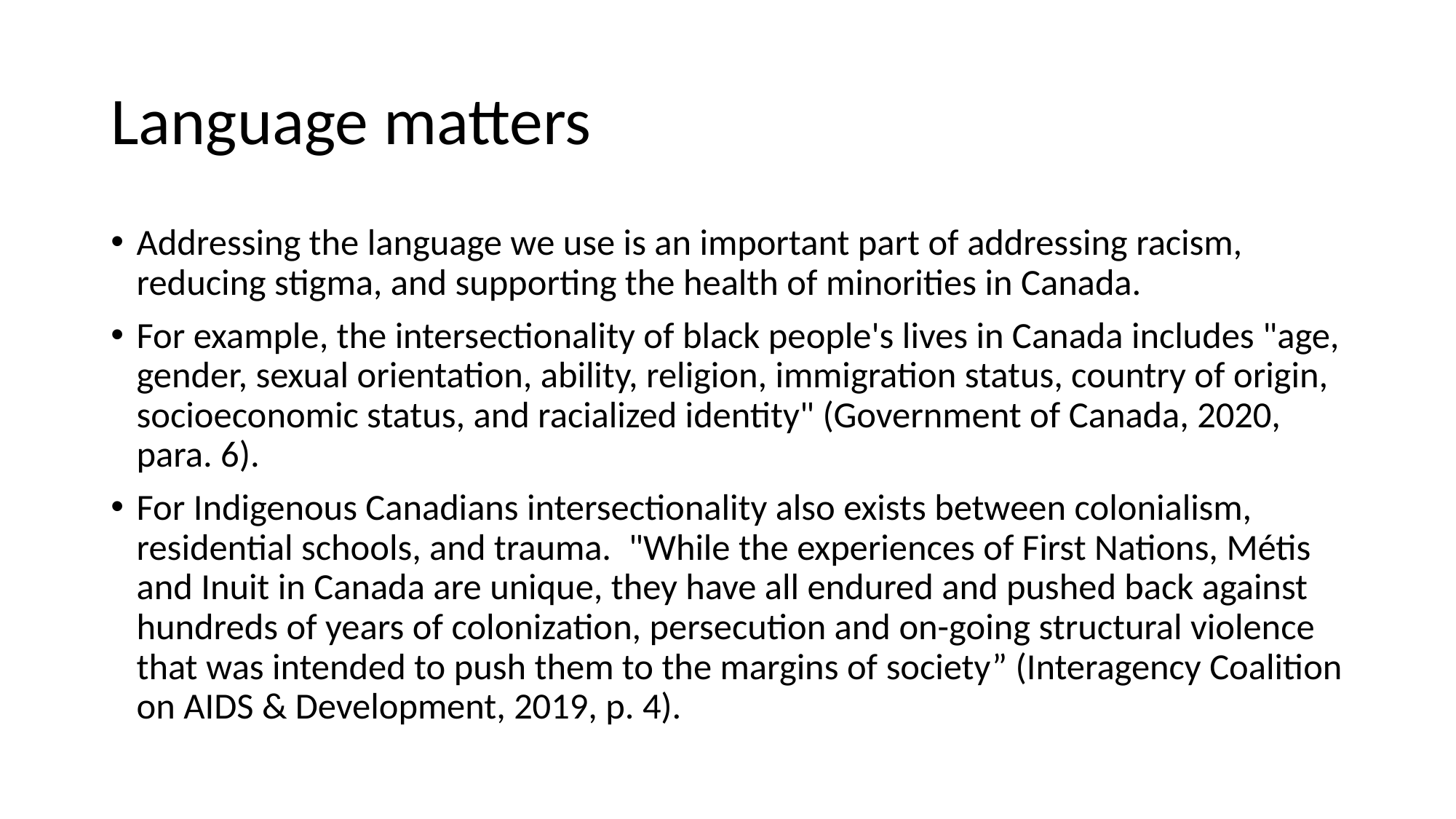

# Language matters
Addressing the language we use is an important part of addressing racism, reducing stigma, and supporting the health of minorities in Canada.
For example, the intersectionality of black people's lives in Canada includes "age, gender, sexual orientation, ability, religion, immigration status, country of origin, socioeconomic status, and racialized identity" (Government of Canada, 2020, para. 6).
For Indigenous Canadians intersectionality also exists between colonialism, residential schools, and trauma.  "While the experiences of First Nations, Métis and Inuit in Canada are unique, they have all endured and pushed back against hundreds of years of colonization, persecution and on-going structural violence that was intended to push them to the margins of society” (Interagency Coalition on AIDS & Development, 2019, p. 4).